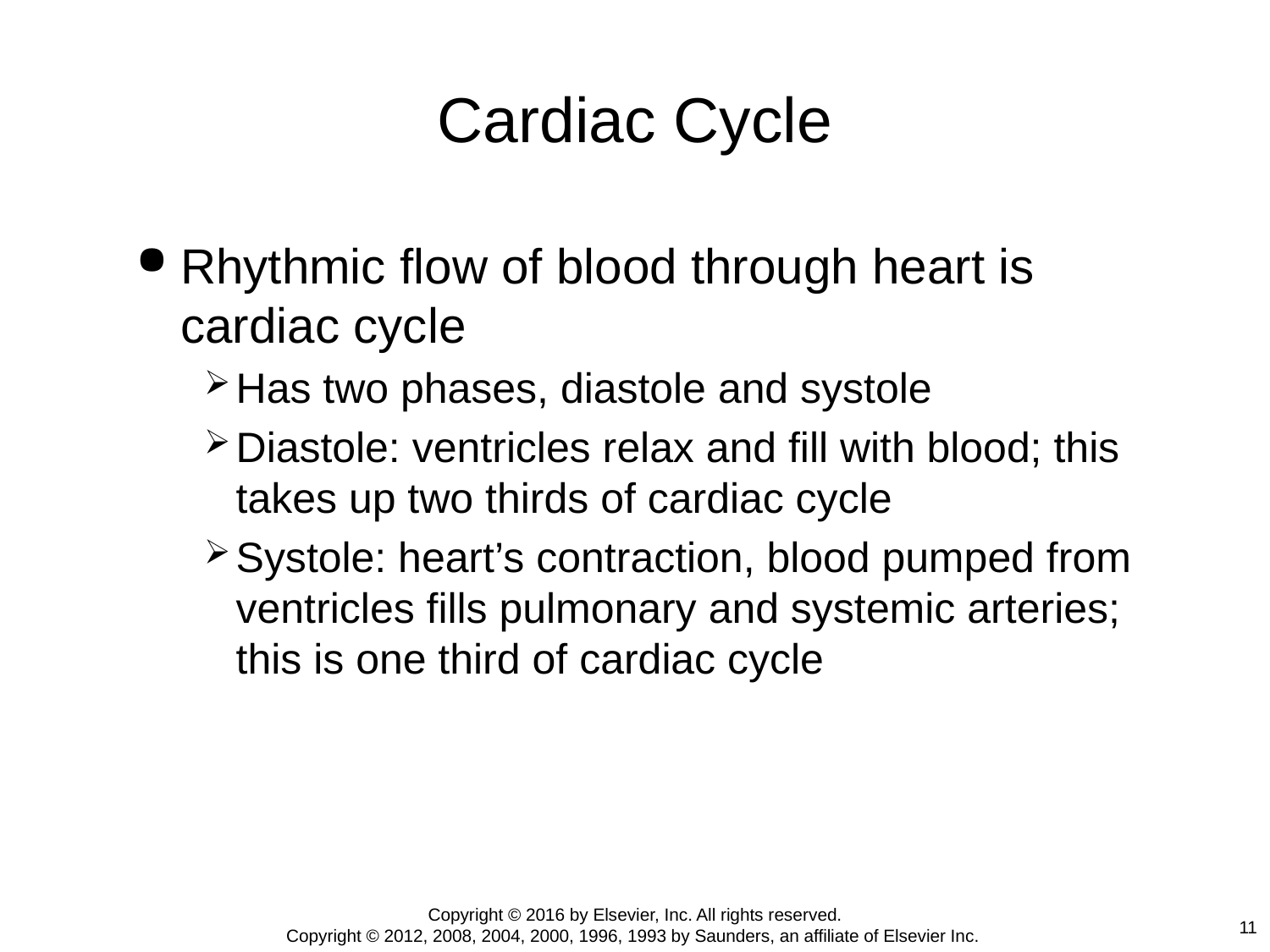

# Cardiac Cycle
Rhythmic flow of blood through heart is cardiac cycle
Has two phases, diastole and systole
Diastole: ventricles relax and fill with blood; this takes up two thirds of cardiac cycle
Systole: heart’s contraction, blood pumped from ventricles fills pulmonary and systemic arteries; this is one third of cardiac cycle
Copyright © 2016 by Elsevier, Inc. All rights reserved.
Copyright © 2012, 2008, 2004, 2000, 1996, 1993 by Saunders, an affiliate of Elsevier Inc.
11